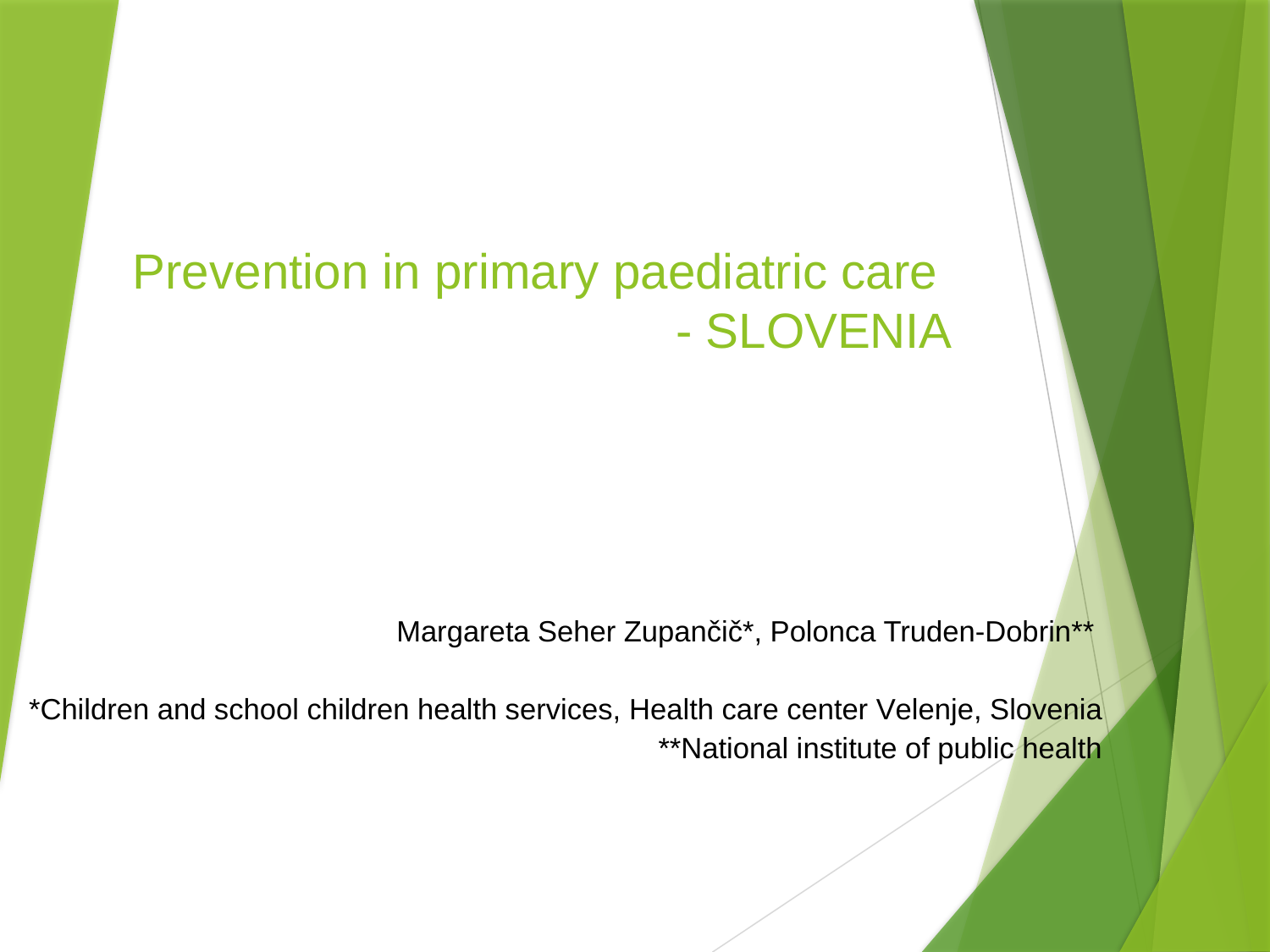

# Prevention in primary paediatric care - SLOVENIA
Margareta Seher Zupančič*, Polonca Truden-Dobrin**

*Children and school children health services, Health care center Velenje, Slovenia
**National institute of public health